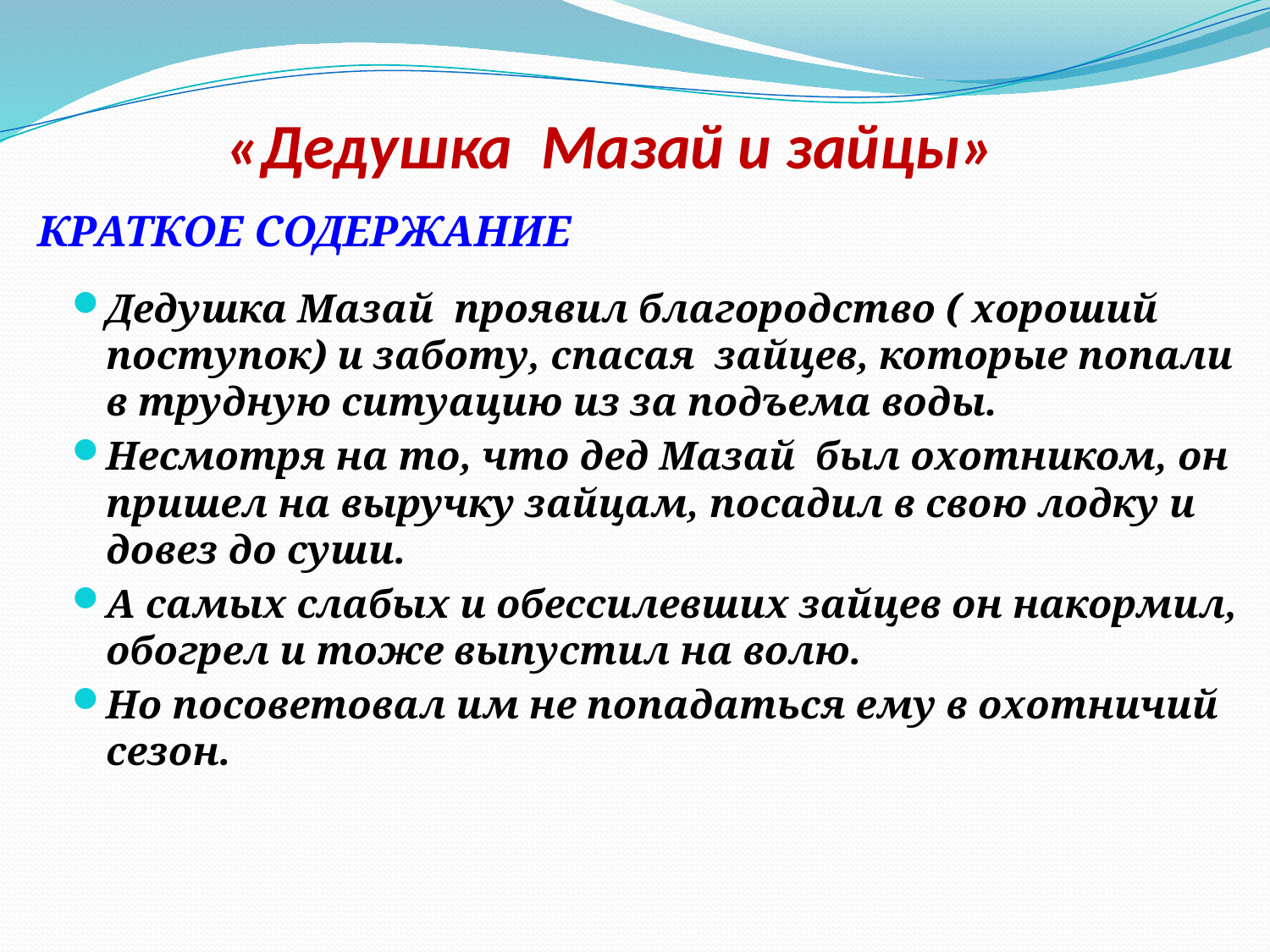

# «Дедушка  Мазай и зайцы»
КРАТКОЕ СОДЕРЖАНИЕ
Дедушка Мазай  проявил благородство ( хороший поступок) и заботу, спасая  зайцев, которые попали в трудную ситуацию из за подъема воды.
Несмотря на то, что дед Мазай  был охотником, он пришел на выручку зайцам, посадил в свою лодку и довез до суши.
А самых слабых и обессилевших зайцев он накормил, обогрел и тоже выпустил на волю.
Но посоветовал им не попадаться ему в охотничий сезон.